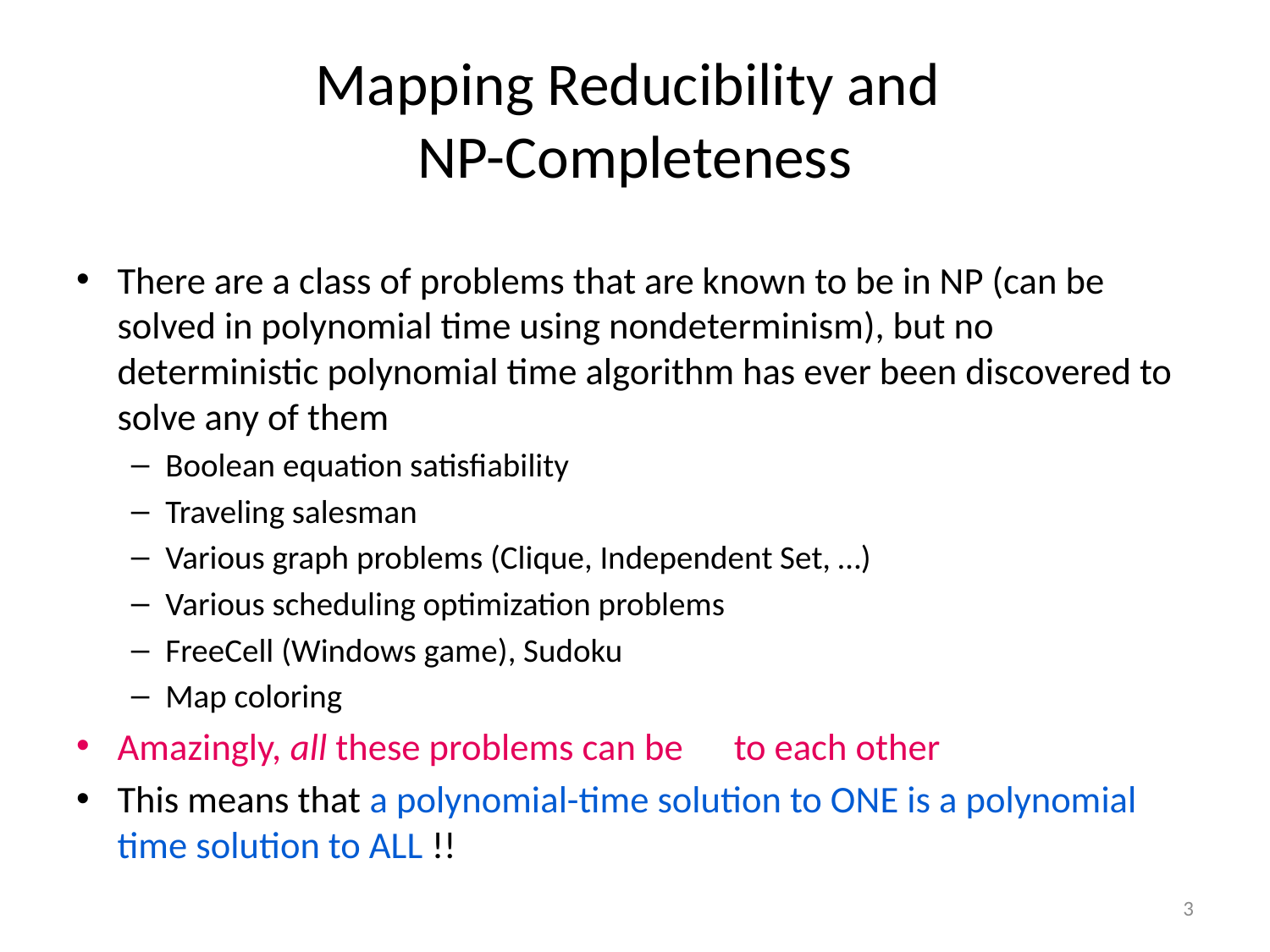

# Mapping Reducibility and NP-Completeness
There are a class of problems that are known to be in NP (can be solved in polynomial time using nondeterminism), but no deterministic polynomial time algorithm has ever been discovered to solve any of them
Boolean equation satisfiability
Traveling salesman
Various graph problems (Clique, Independent Set, …)
Various scheduling optimization problems
FreeCell (Windows game), Sudoku
Map coloring
Amazingly, all these problems can be      to each other
This means that a polynomial-time solution to ONE is a polynomial time solution to ALL !!
3